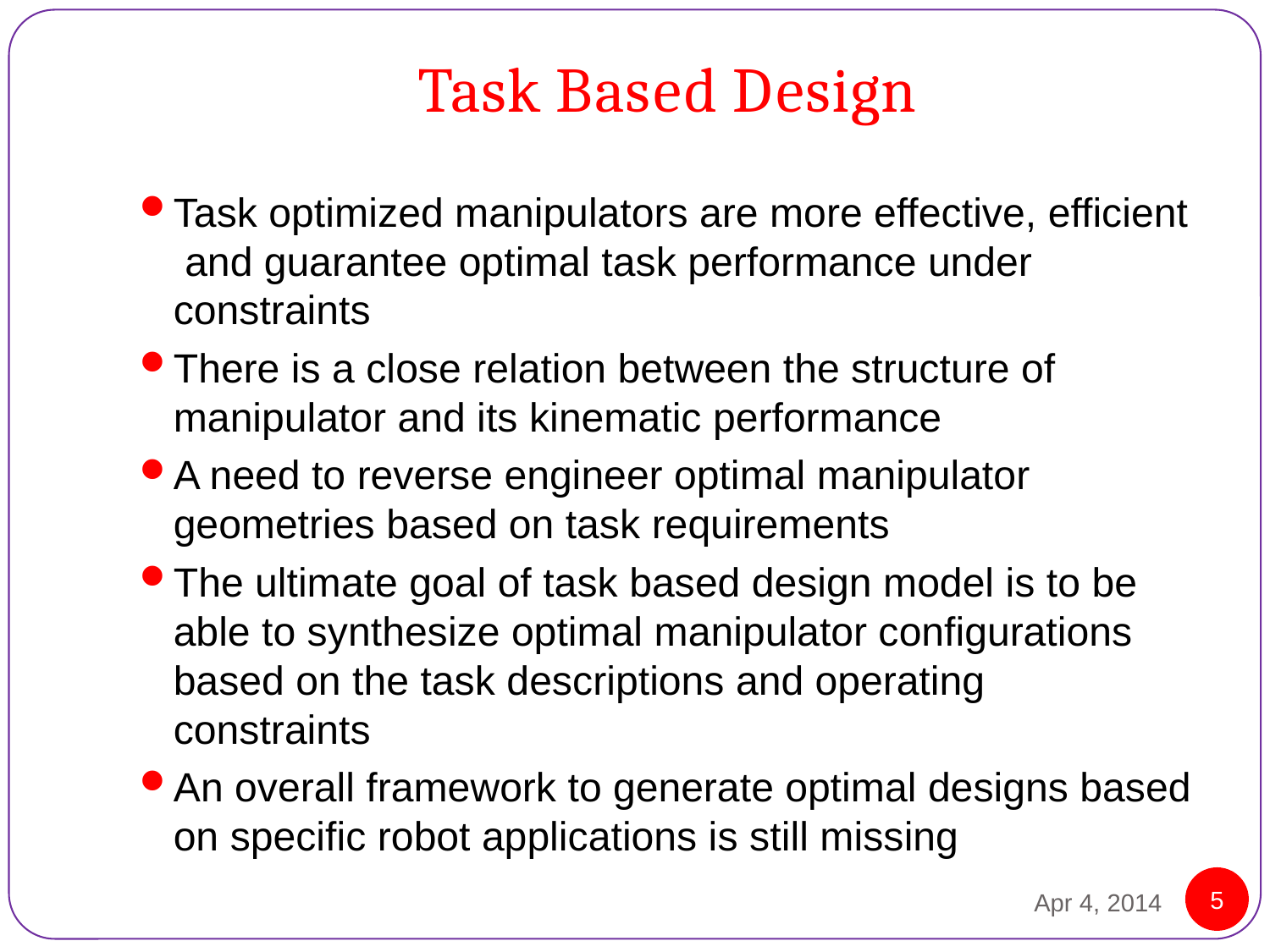

# Task Based Design
Task optimized manipulators are more effective, efficient  and guarantee optimal task performance under constraints
There is a close relation between the structure of manipulator and its kinematic performance
A need to reverse engineer optimal manipulator geometries based on task requirements
The ultimate goal of task based design model is to be able to synthesize optimal manipulator configurations based on the task descriptions and operating constraints
An overall framework to generate optimal designs based on specific robot applications is still missing
Apr 4, 2014
5